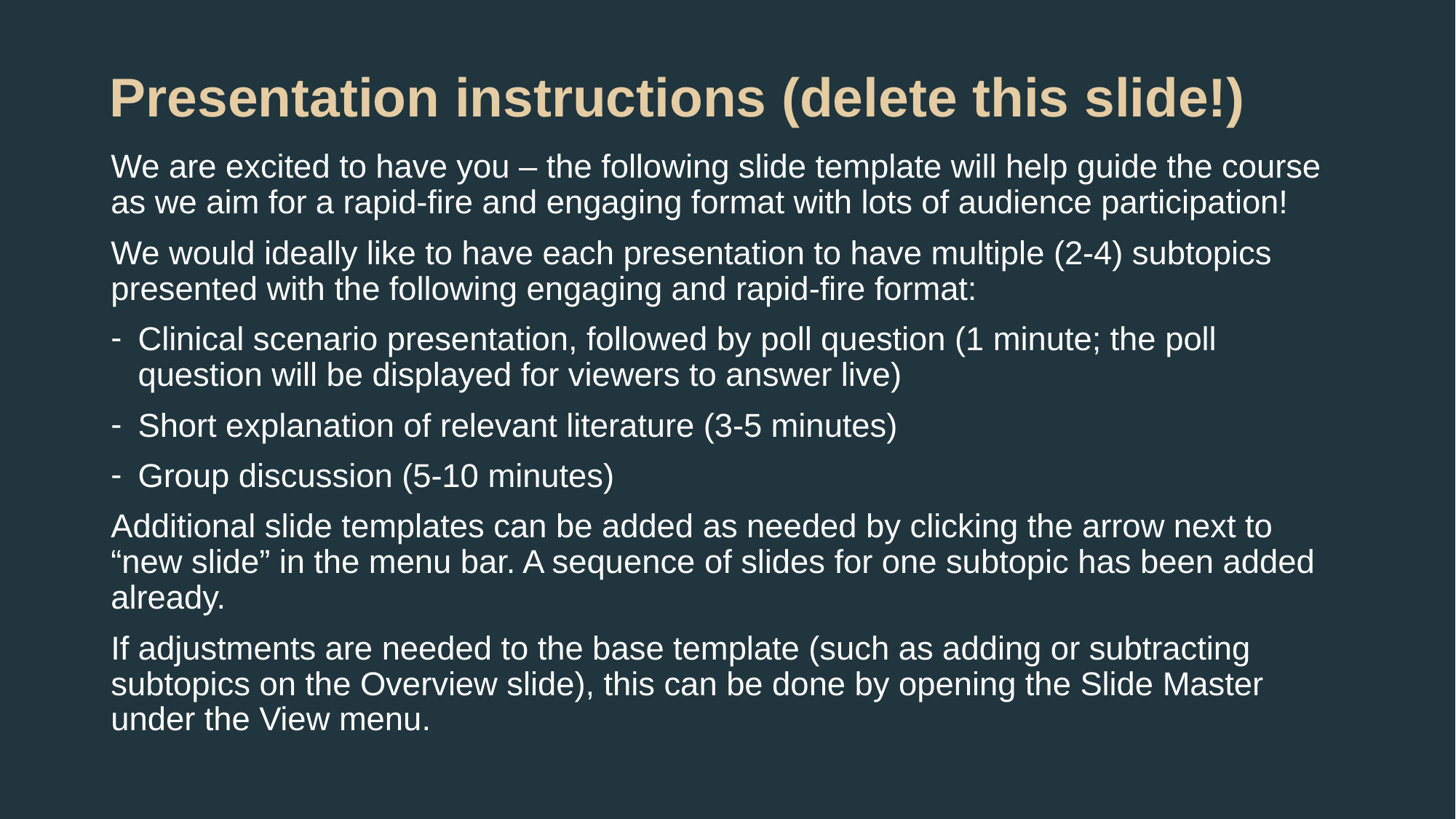

# Presentation instructions (delete this slide!)
We are excited to have you – the following slide template will help guide the course as we aim for a rapid-fire and engaging format with lots of audience participation!
We would ideally like to have each presentation to have multiple (2-4) subtopics presented with the following engaging and rapid-fire format:
Clinical scenario presentation, followed by poll question (1 minute; the poll question will be displayed for viewers to answer live)
Short explanation of relevant literature (3-5 minutes)
Group discussion (5-10 minutes)
Additional slide templates can be added as needed by clicking the arrow next to “new slide” in the menu bar. A sequence of slides for one subtopic has been added already.
If adjustments are needed to the base template (such as adding or subtracting subtopics on the Overview slide), this can be done by opening the Slide Master under the View menu.